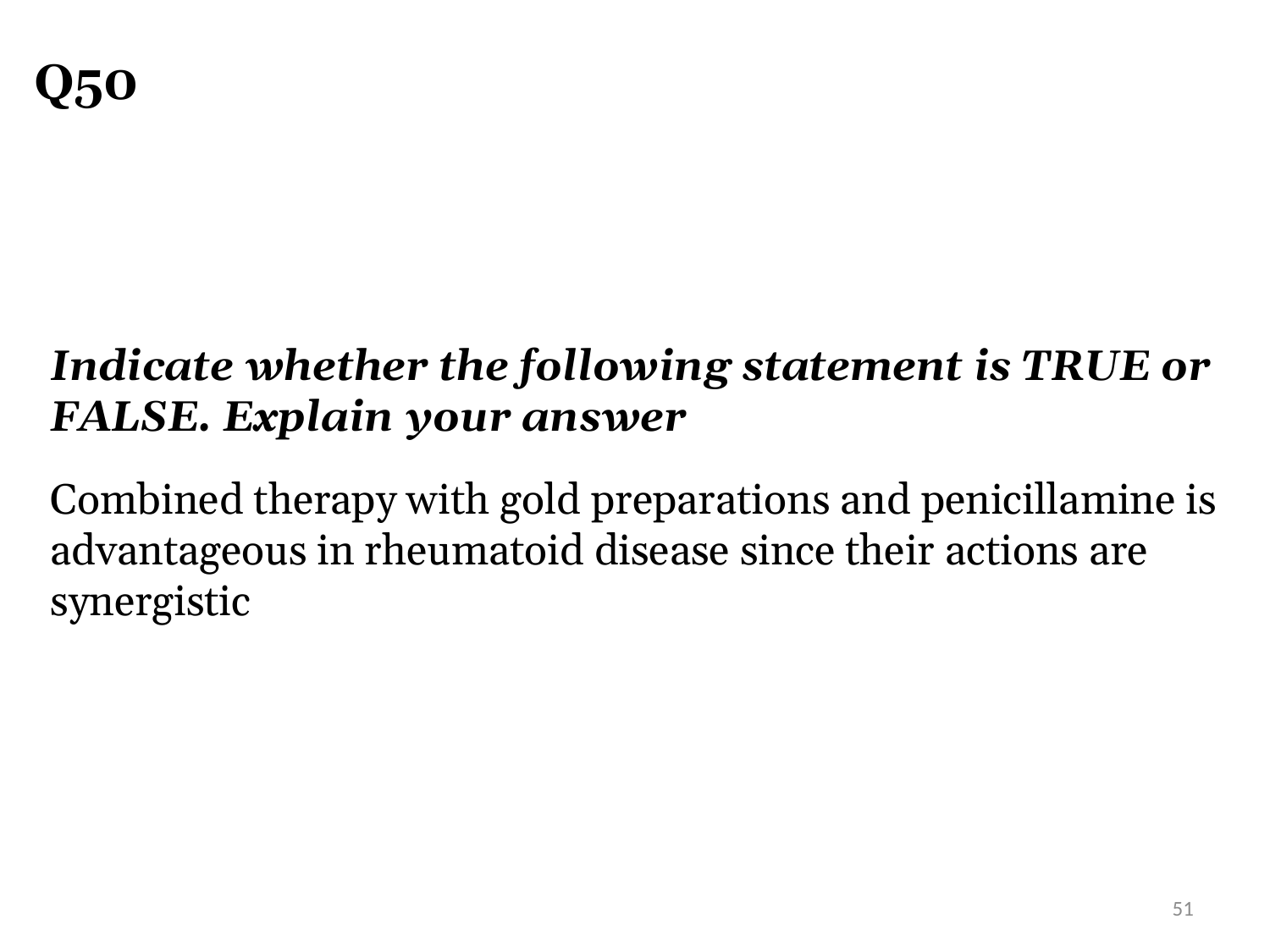

# Q50

Indicate whether the following statement is TRUE or FALSE. Explain your answer
Combined therapy with gold preparations and penicillamine is advantageous in rheumatoid disease since their actions are synergistic

51